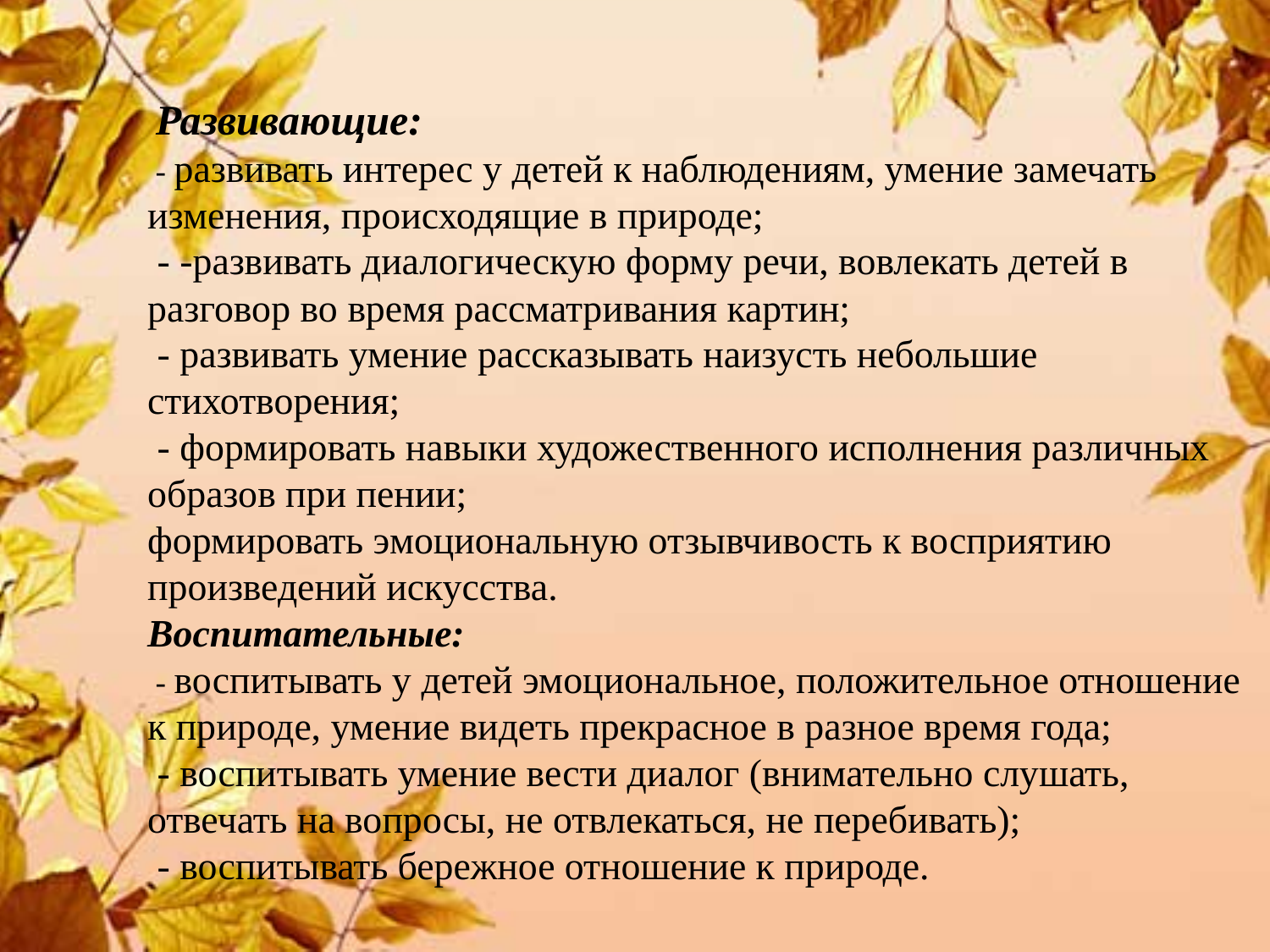

Развивающие:
 - развивать интерес у детей к наблюдениям, умение замечать изменения, происходящие в природе;
 - -развивать диалогическую форму речи, вовлекать детей в разговор во время рассматривания картин;
 - развивать умение рассказывать наизусть небольшие стихотворения;
 - формировать навыки художественного исполнения различных образов при пении;
формировать эмоциональную отзывчивость к восприятию произведений искусства.
Воспитательные:
 - воспитывать у детей эмоциональное, положительное отношение к природе, умение видеть прекрасное в разное время года;
 - воспитывать умение вести диалог (внимательно слушать, отвечать на вопросы, не отвлекаться, не перебивать);
 - воспитывать бережное отношение к природе.